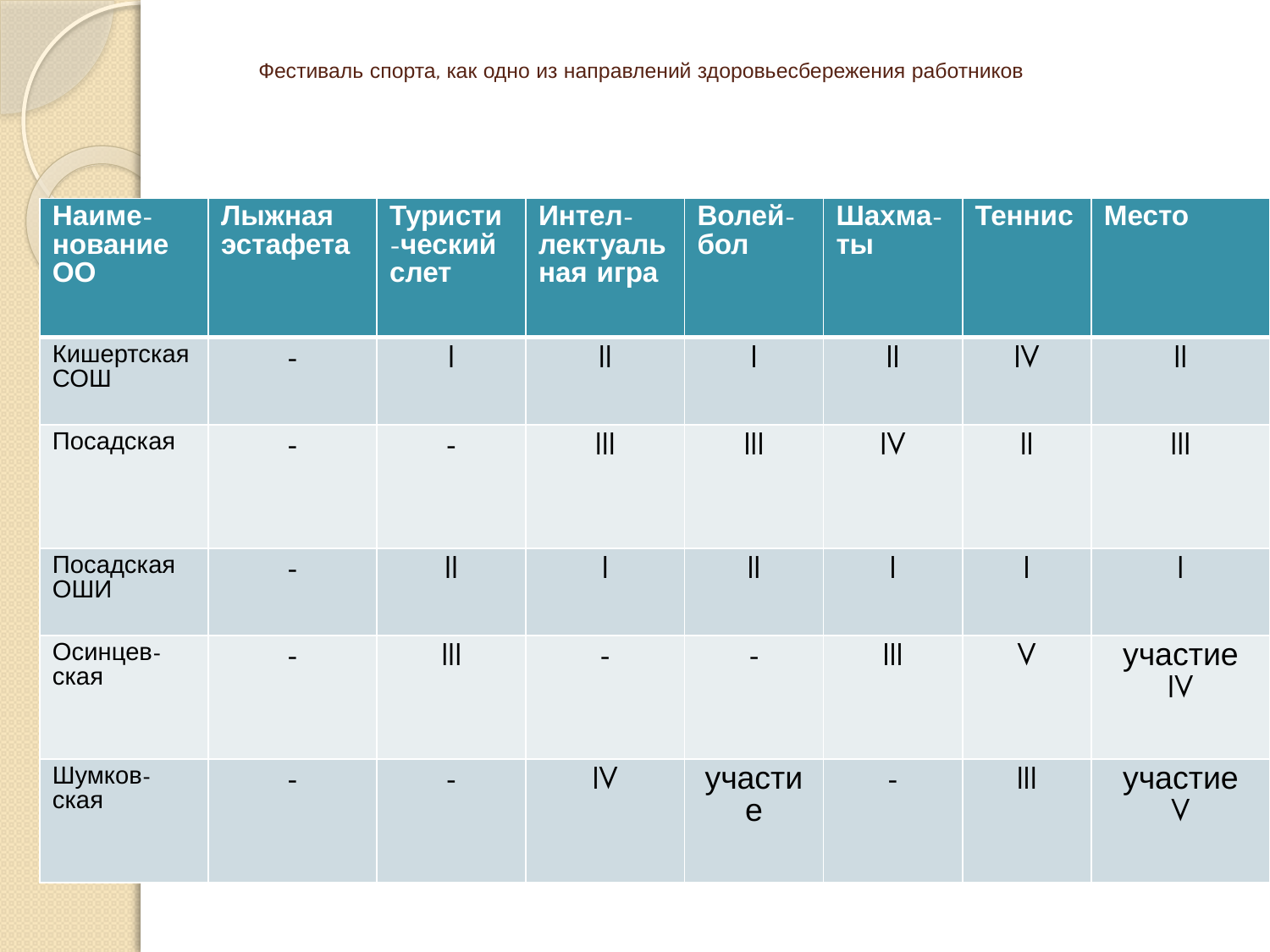

# Фестиваль спорта, как одно из направлений здоровьесбережения работников

| Наиме- нование ОО | Лыжная эстафета | Туристи-ческий слет | Интел- лектуальная игра | Волей-бол | Шахма-ты | Теннис | Место |
| --- | --- | --- | --- | --- | --- | --- | --- |
| Кишертская СОШ | - | I | II | I | II | IV | II |
| Посадская | - | - | III | III | IV | II | III |
| Посадская ОШИ | - | II | I | II | I | I | I |
| Осинцев-ская | - | III | - | - | III | V | участие IV |
| Шумков- ская | - | - | IV | участие | - | III | участие V |